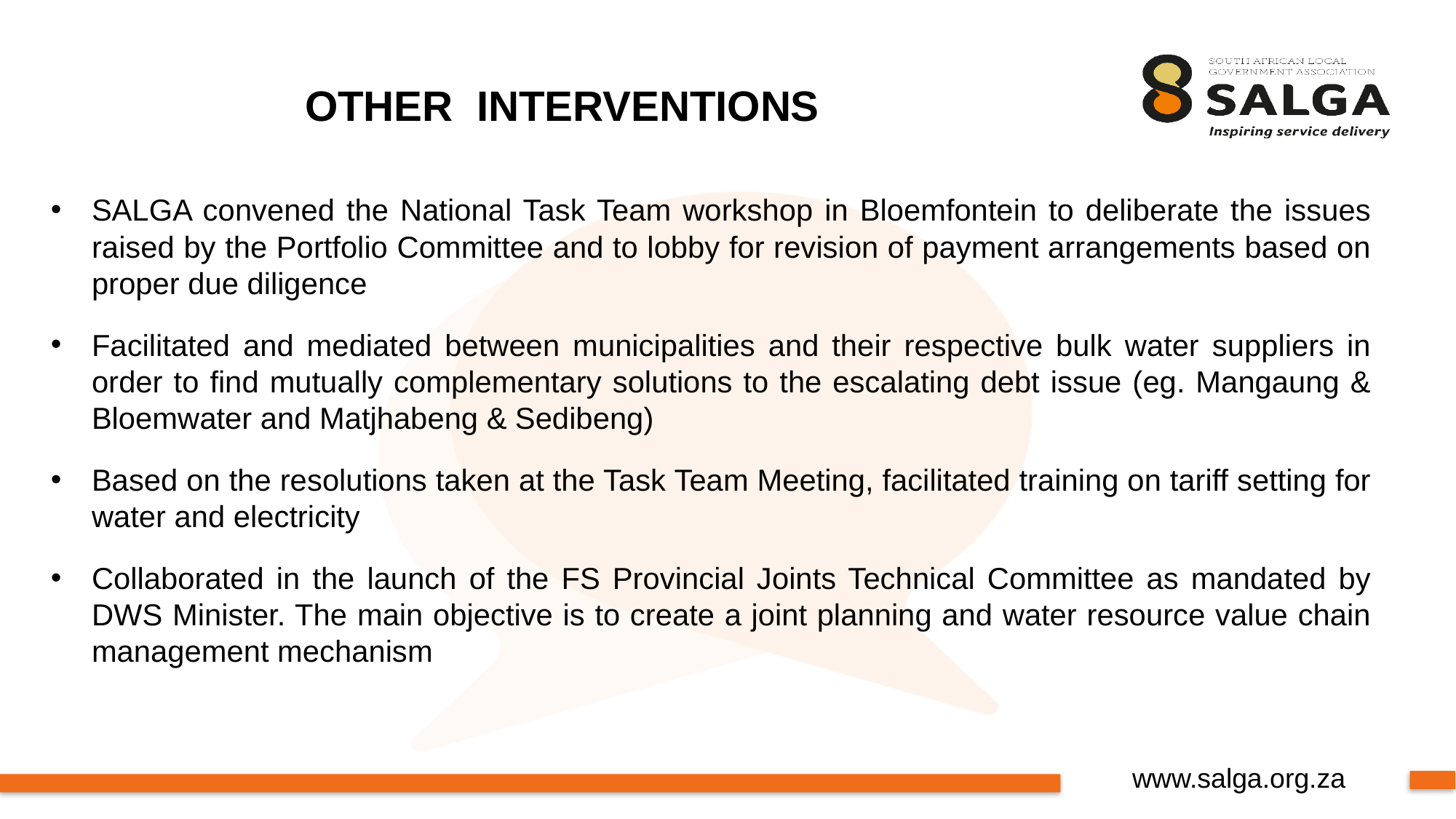

# OTHER  INTERVENTIONS
SALGA convened the National Task Team workshop in Bloemfontein to deliberate the issues raised by the Portfolio Committee and to lobby for revision of payment arrangements based on proper due diligence
Facilitated and mediated between municipalities and their respective bulk water suppliers in order to find mutually complementary solutions to the escalating debt issue (eg. Mangaung & Bloemwater and Matjhabeng & Sedibeng)
Based on the resolutions taken at the Task Team Meeting, facilitated training on tariff setting for water and electricity
Collaborated in the launch of the FS Provincial Joints Technical Committee as mandated by DWS Minister. The main objective is to create a joint planning and water resource value chain management mechanism